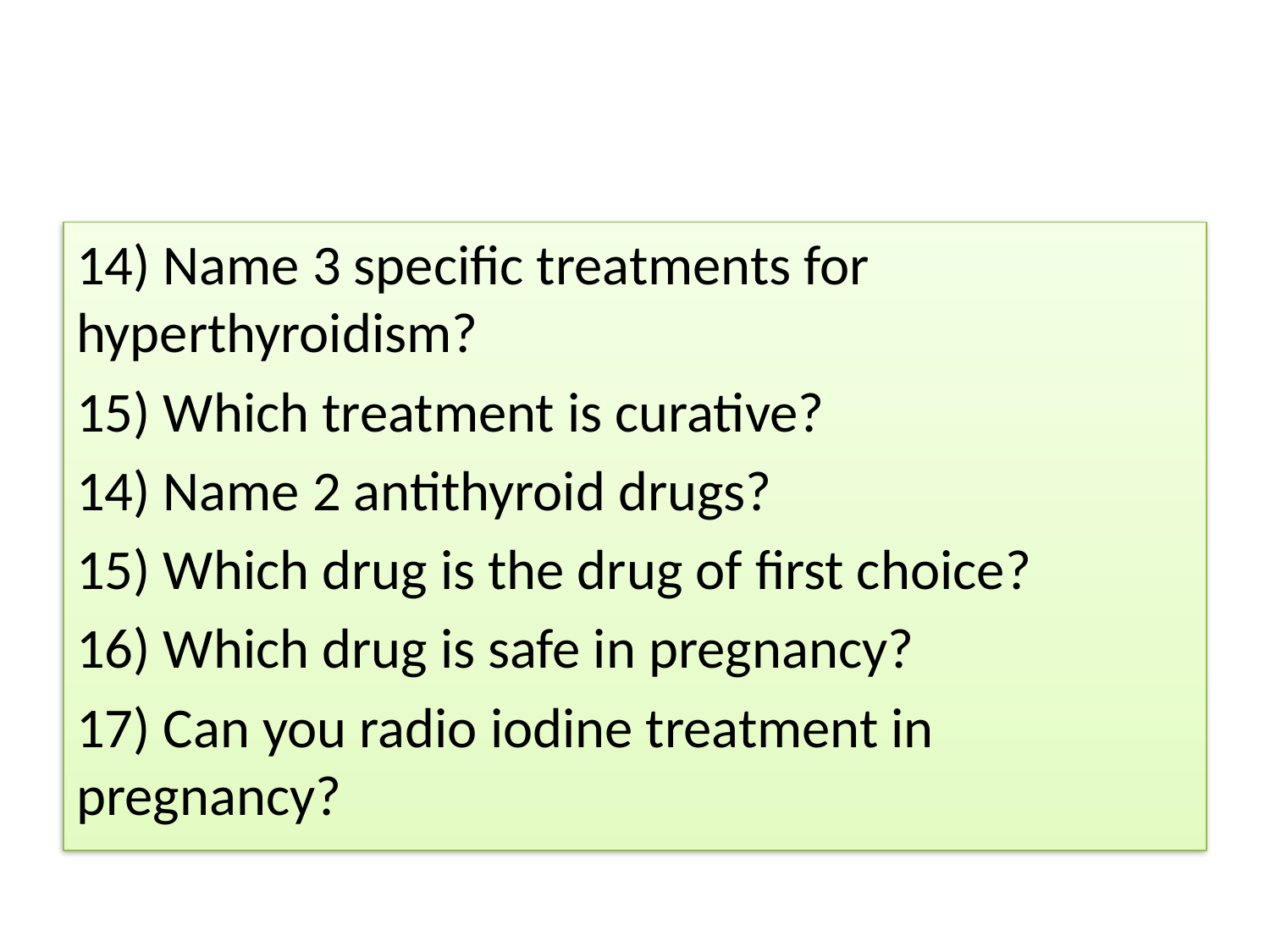

#
14) Name 3 specific treatments for hyperthyroidism?
15) Which treatment is curative?
14) Name 2 antithyroid drugs?
15) Which drug is the drug of first choice?
16) Which drug is safe in pregnancy?
17) Can you radio iodine treatment in pregnancy?